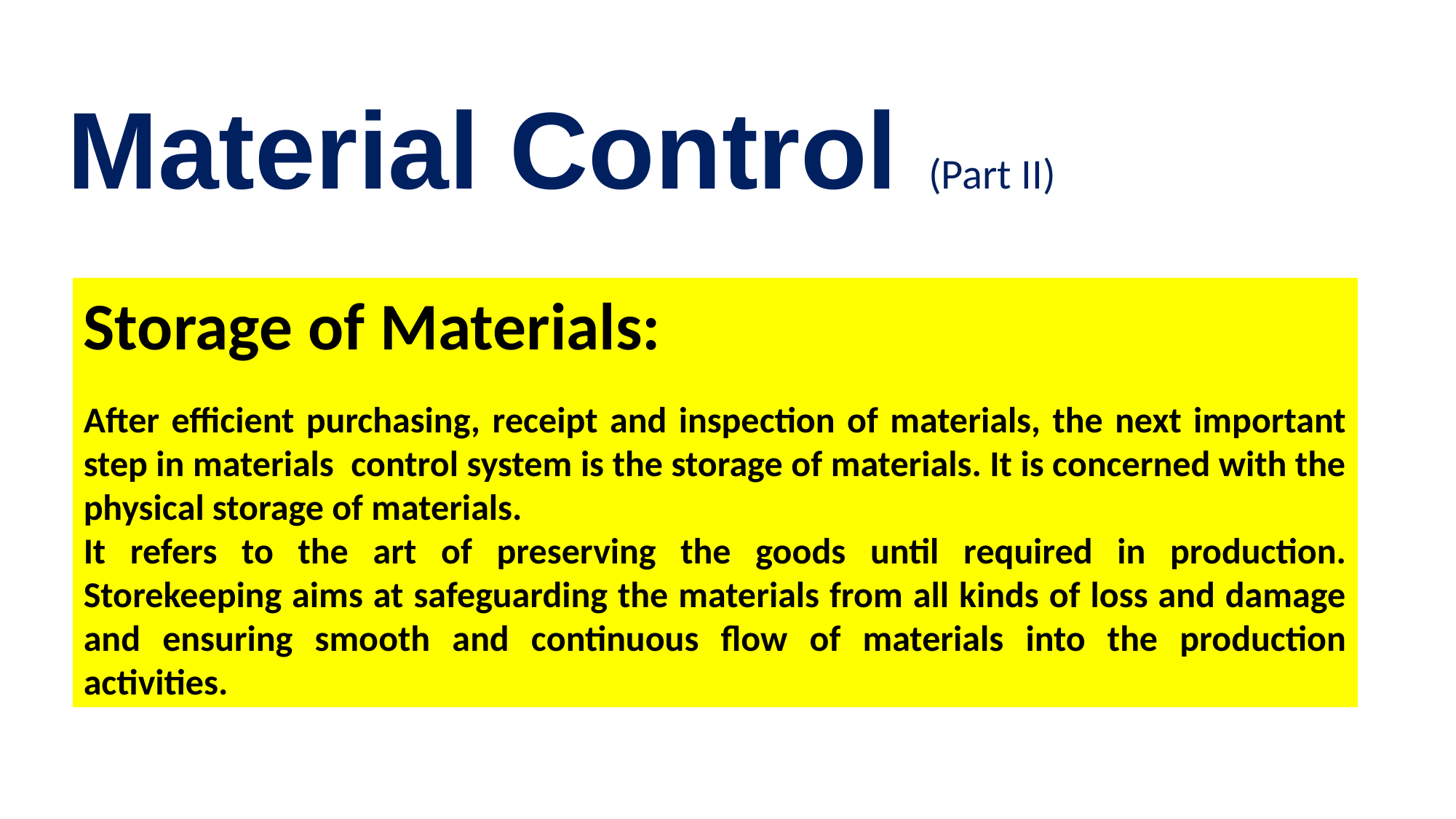

Material Control (Part II)
Storage of Materials:
After efficient purchasing, receipt and inspection of materials, the next important step in materials  control system is the storage of materials. It is concerned with the physical storage of materials.
It refers to the art of preserving the goods until required in production. Storekeeping aims at safeguarding the materials from all kinds of loss and damage and ensuring smooth and continuous flow of materials into the production activities.